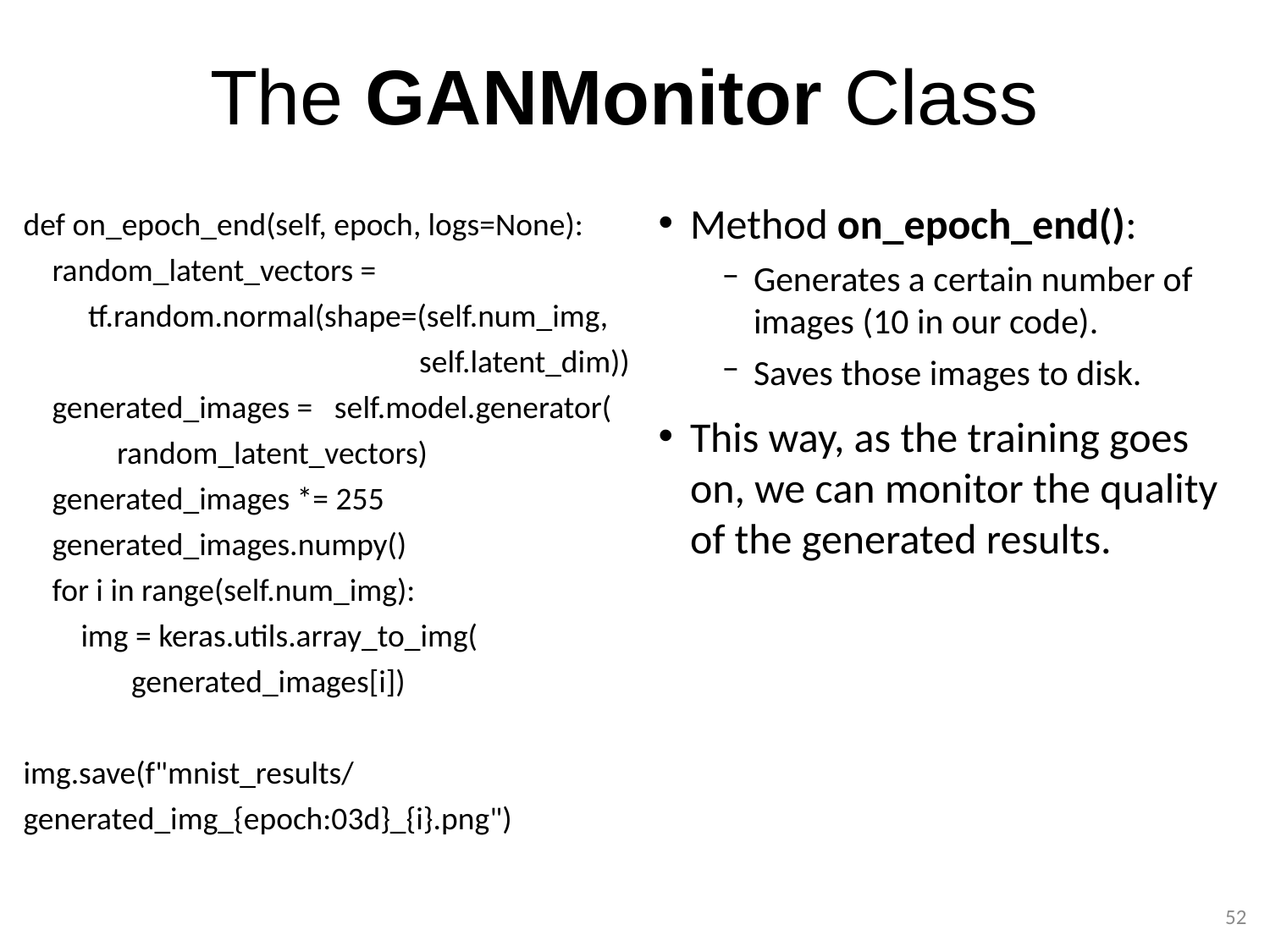

# The GANMonitor Class
def on_epoch_end(self, epoch, logs=None):
    random_latent_vectors =
         tf.random.normal(shape=(self.num_img,
                                                       self.latent_dim))
    generated_images =   self.model.generator(
             random_latent_vectors)
    generated_images *= 255
    generated_images.numpy()
    for i in range(self.num_img):
        img = keras.utils.array_to_img(
               generated_images[i])

img.save(f"mnist_results/generated_img_{epoch:03d}_{i}.png")
Method on_epoch_end():
Generates a certain number of images (10 in our code).
Saves those images to disk.
This way, as the training goes on, we can monitor the quality of the generated results.

52